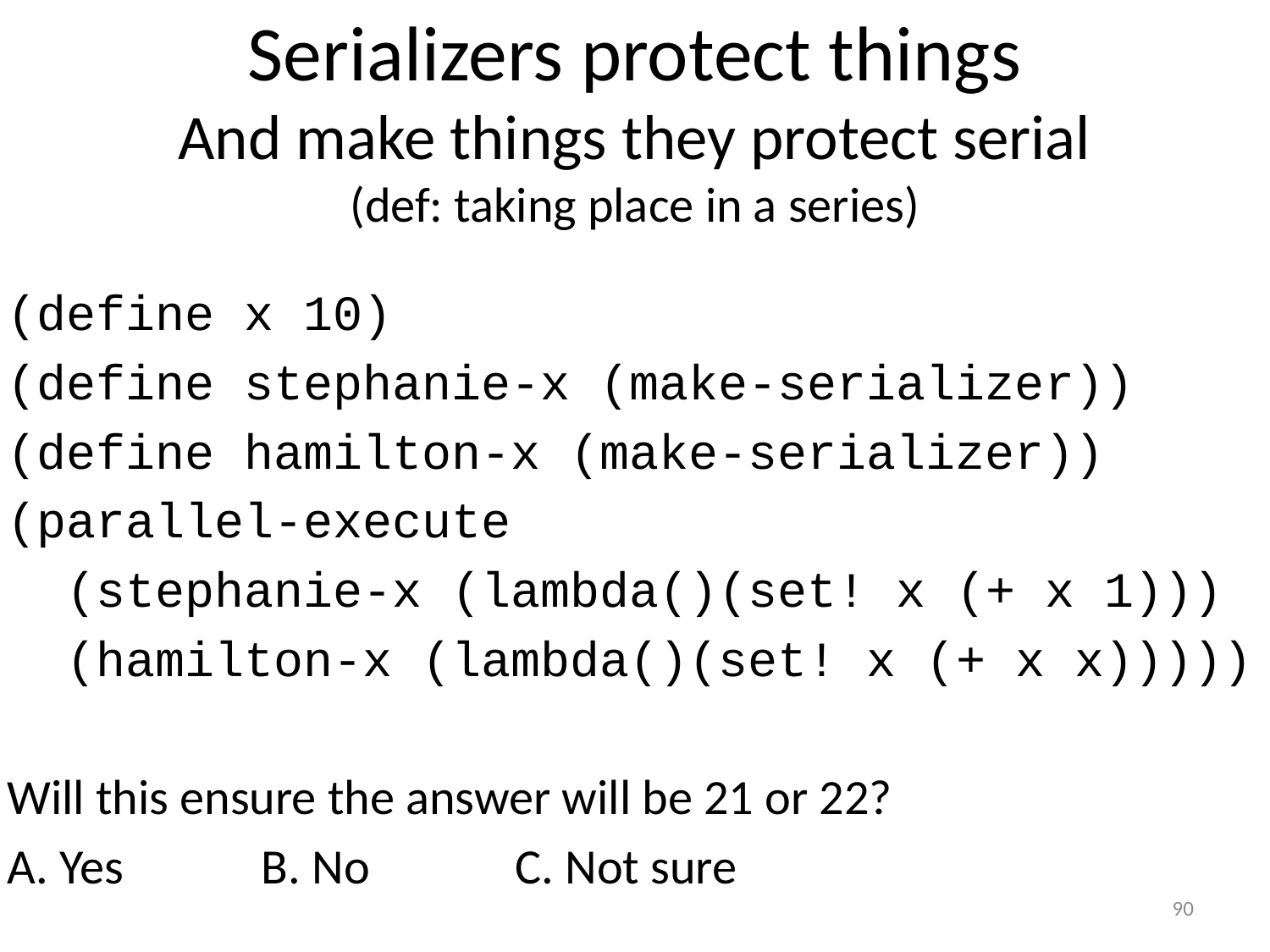

# Serializers protect things And make things they protect serial (def: taking place in a series)
(define x 10)
(define stephanie-x (make-serializer))
(define hamilton-x (make-serializer))
(parallel-execute
  (stephanie-x (lambda()(set! x (+ x 1)))
  (hamilton-x (lambda()(set! x (+ x x)))))

Will this ensure the answer will be 21 or 22?
A. Yes		B. No		C. Not sure
90